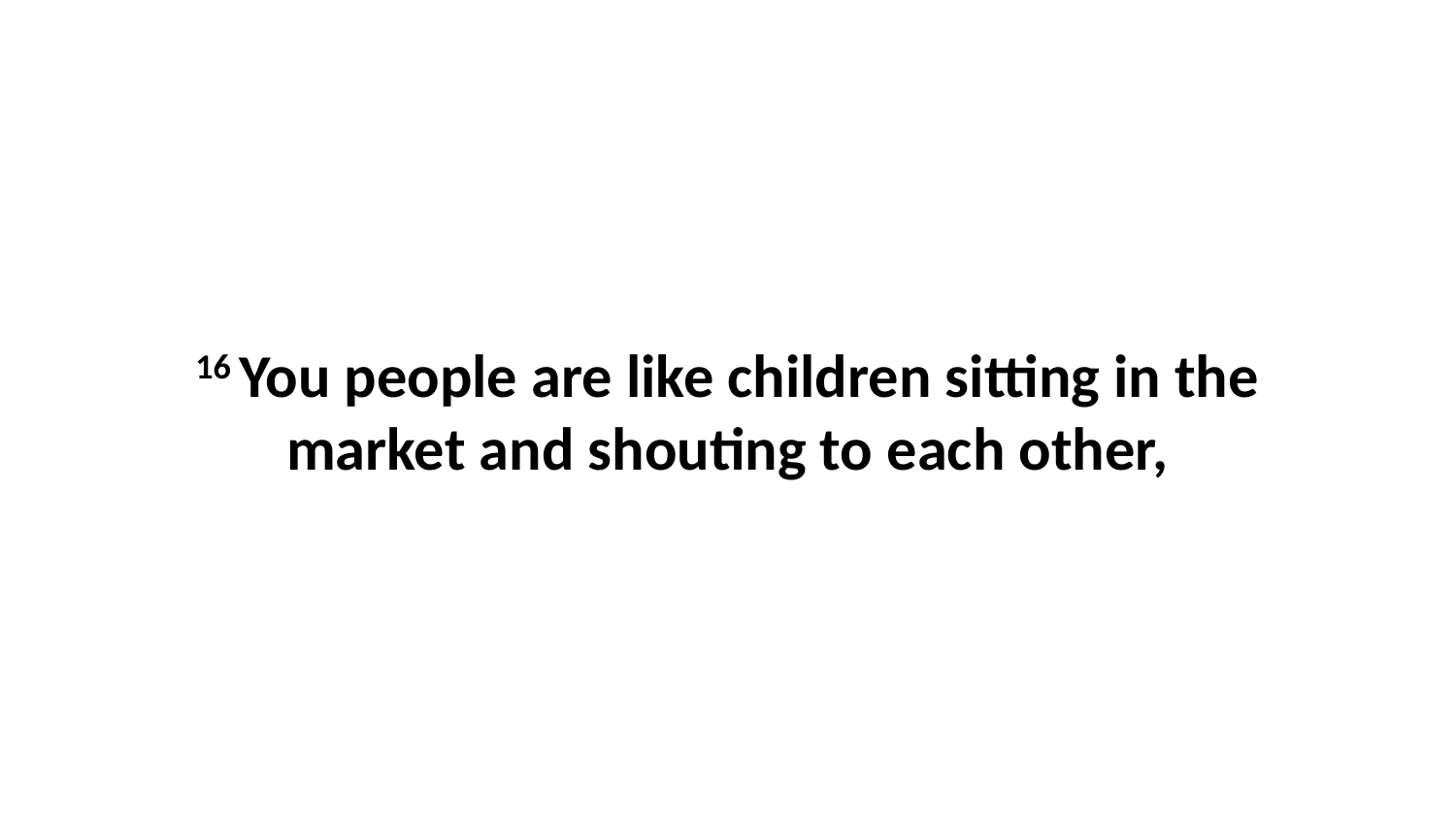

16 You people are like children sitting in the market and shouting to each other,